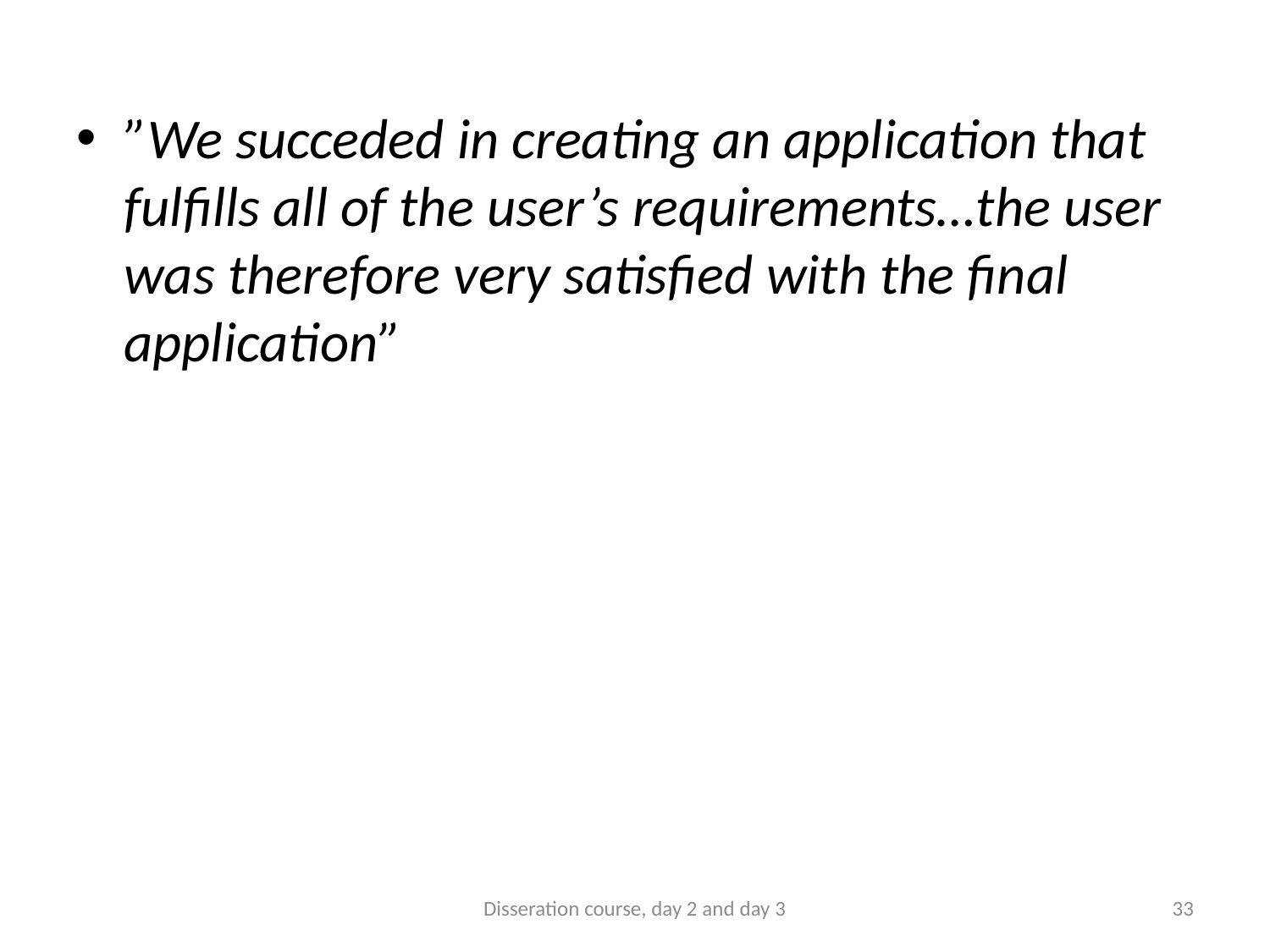

”We succeded in creating an application that fulfills all of the user’s requirements…the user was therefore very satisfied with the final application”
Disseration course, day 2 and day 3
33